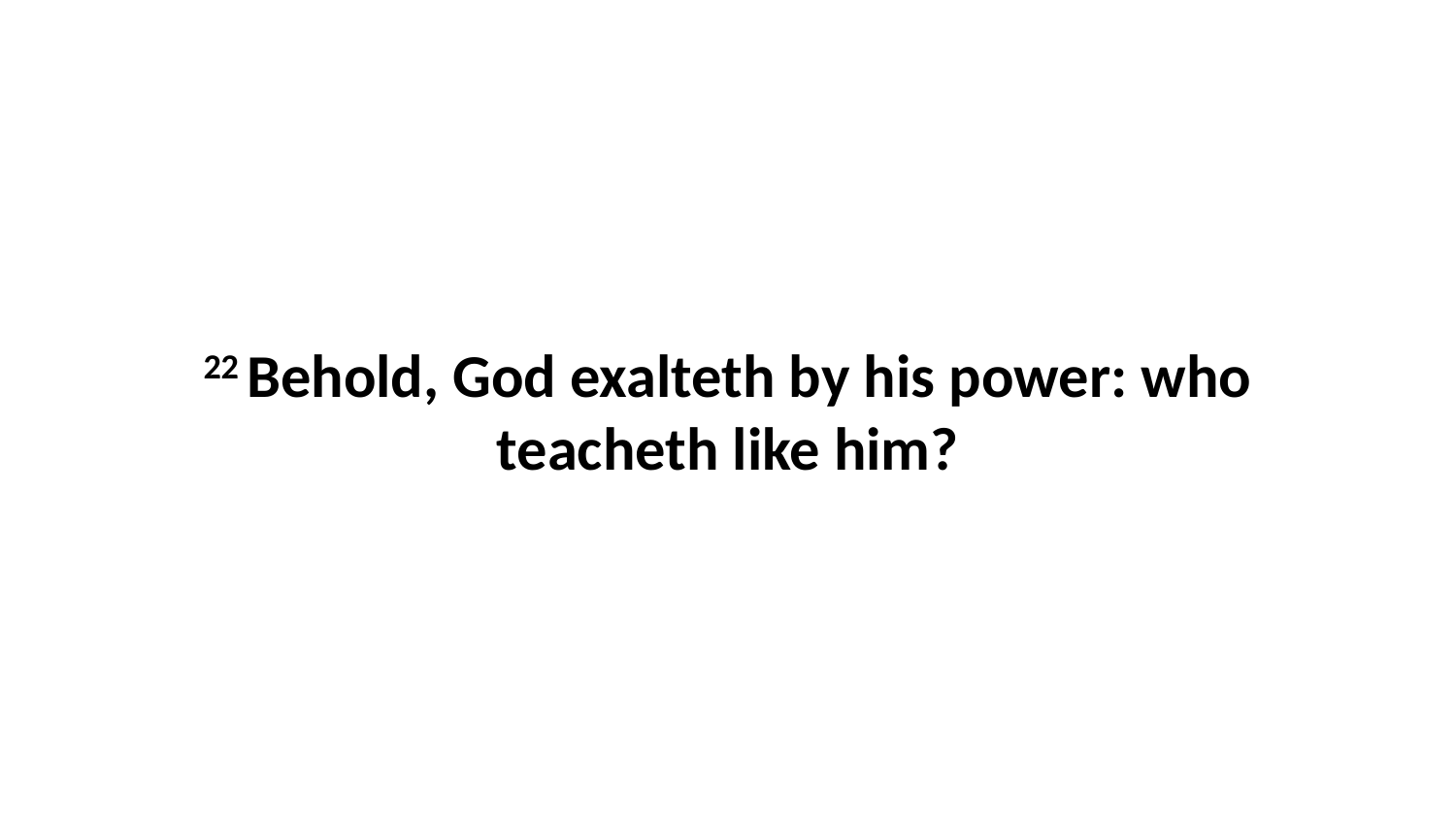

22 Behold, God exalteth by his power: who teacheth like him?